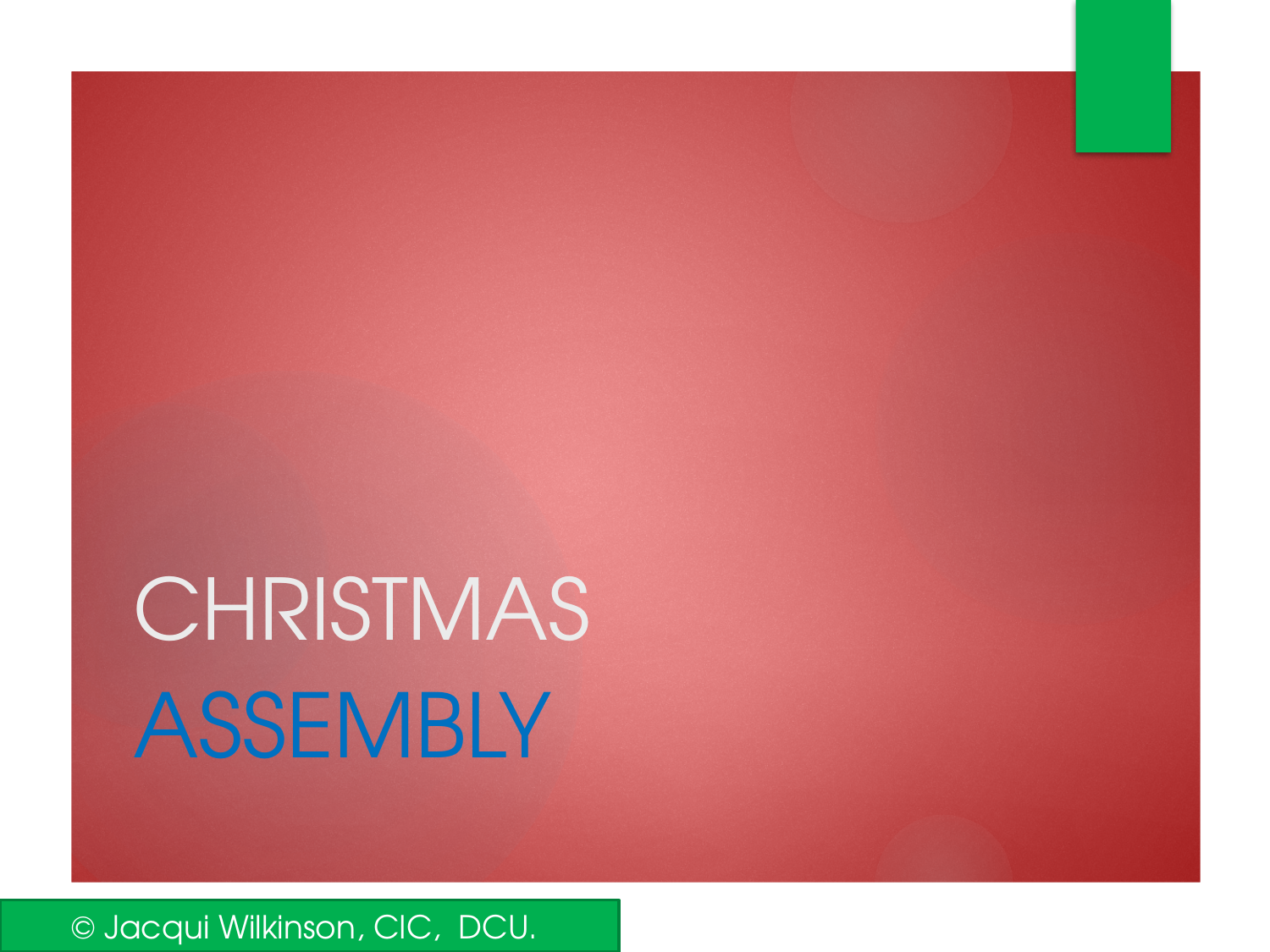

# CHRISTMAS
Assembly
© Jacqui Wilkinson, CIC,  DCU.